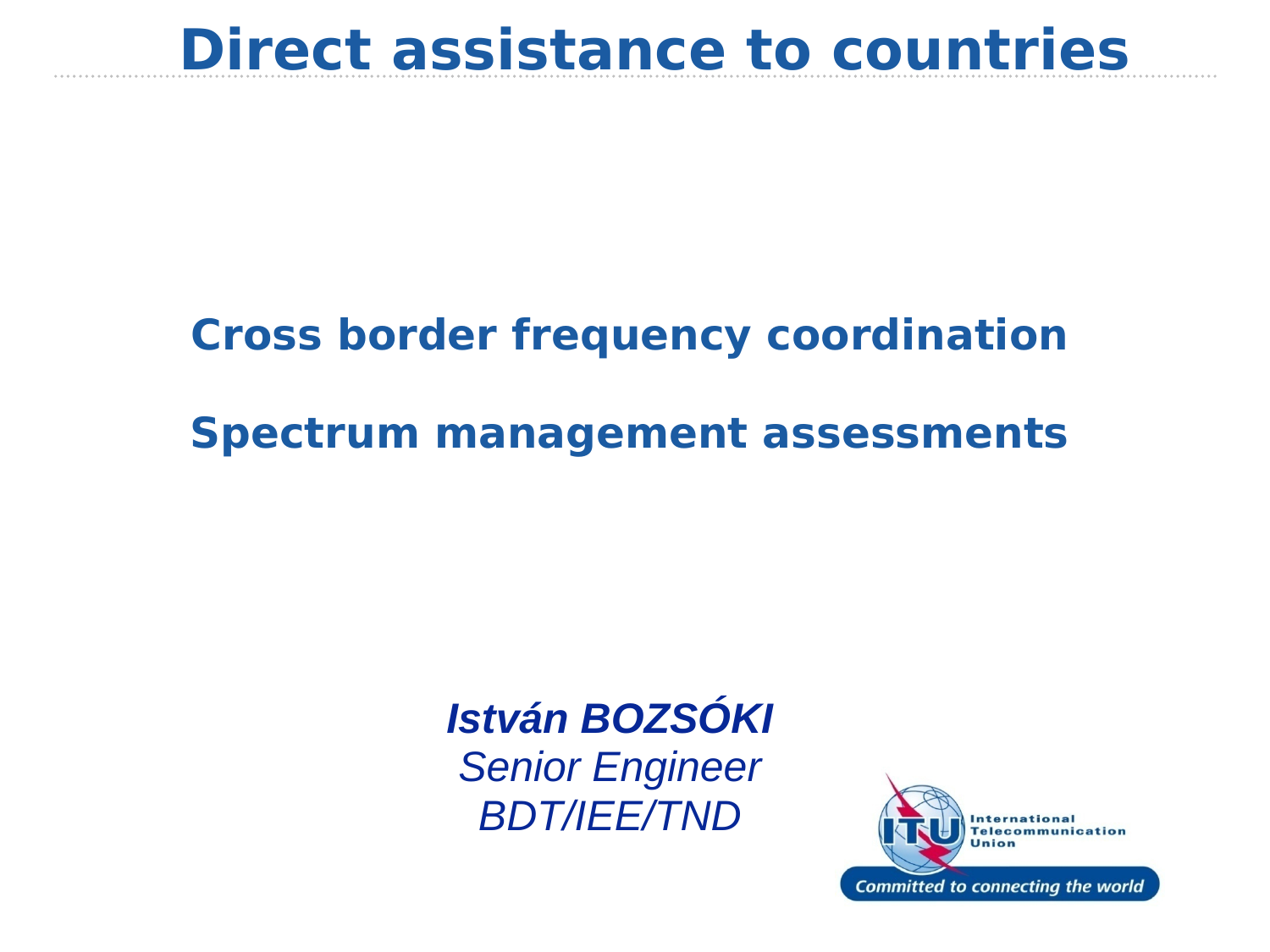

Direct assistance to countries

Cross border frequency coordination

Spectrum management assessments

István BOZSÓKI
Senior Engineer
BDT/IEE/TND